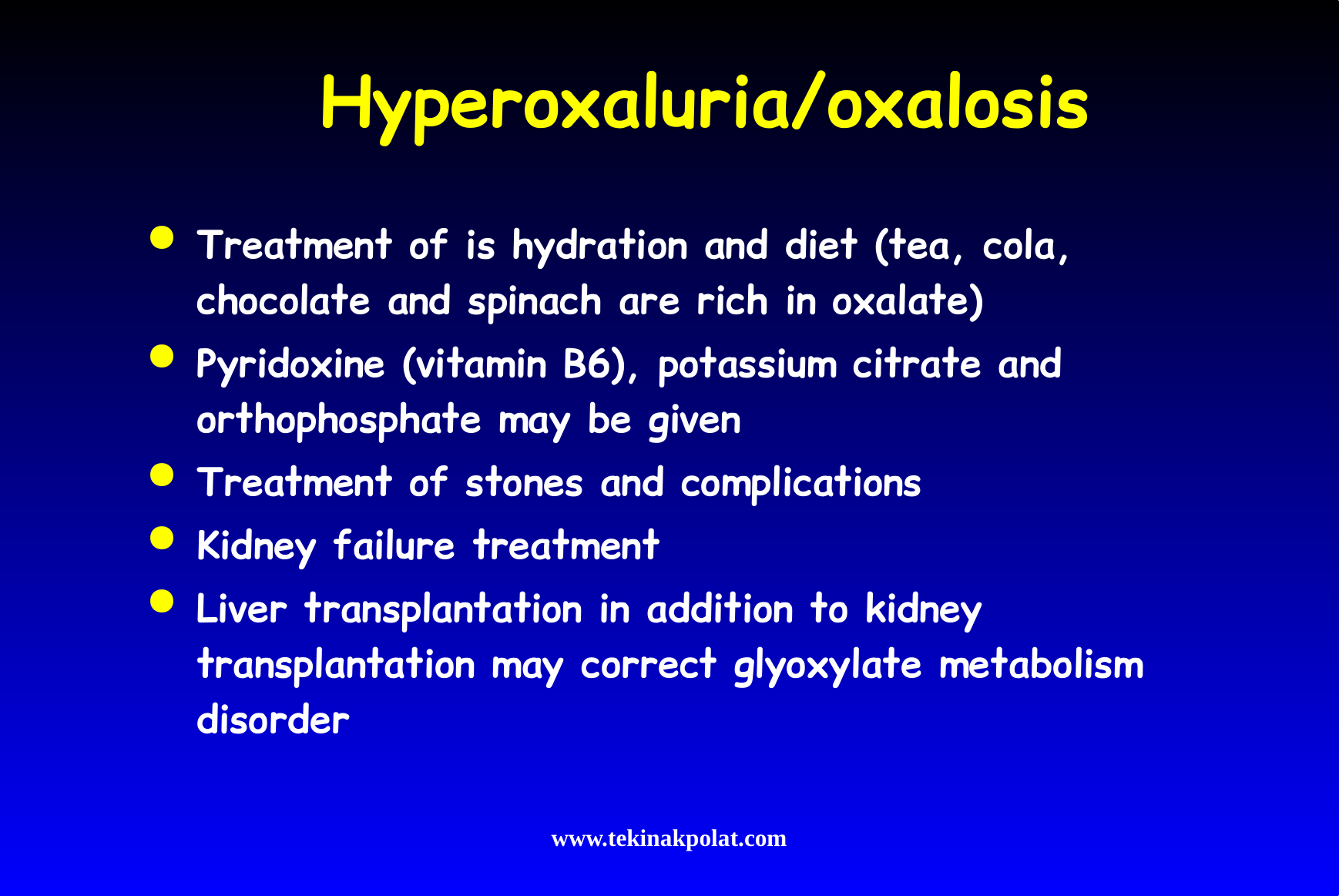

# Hyperoxaluria/oxalosis
Treatment of is hydration and diet (tea, cola, chocolate and spinach are rich in oxalate)
Pyridoxine (vitamin B6), potassium citrate and  orthophosphate may be given
Treatment of stones and complications
Kidney failure treatment
Liver transplantation in addition to kidney transplantation may correct glyoxylate metabolism disorder

www.tekinakpolat.com